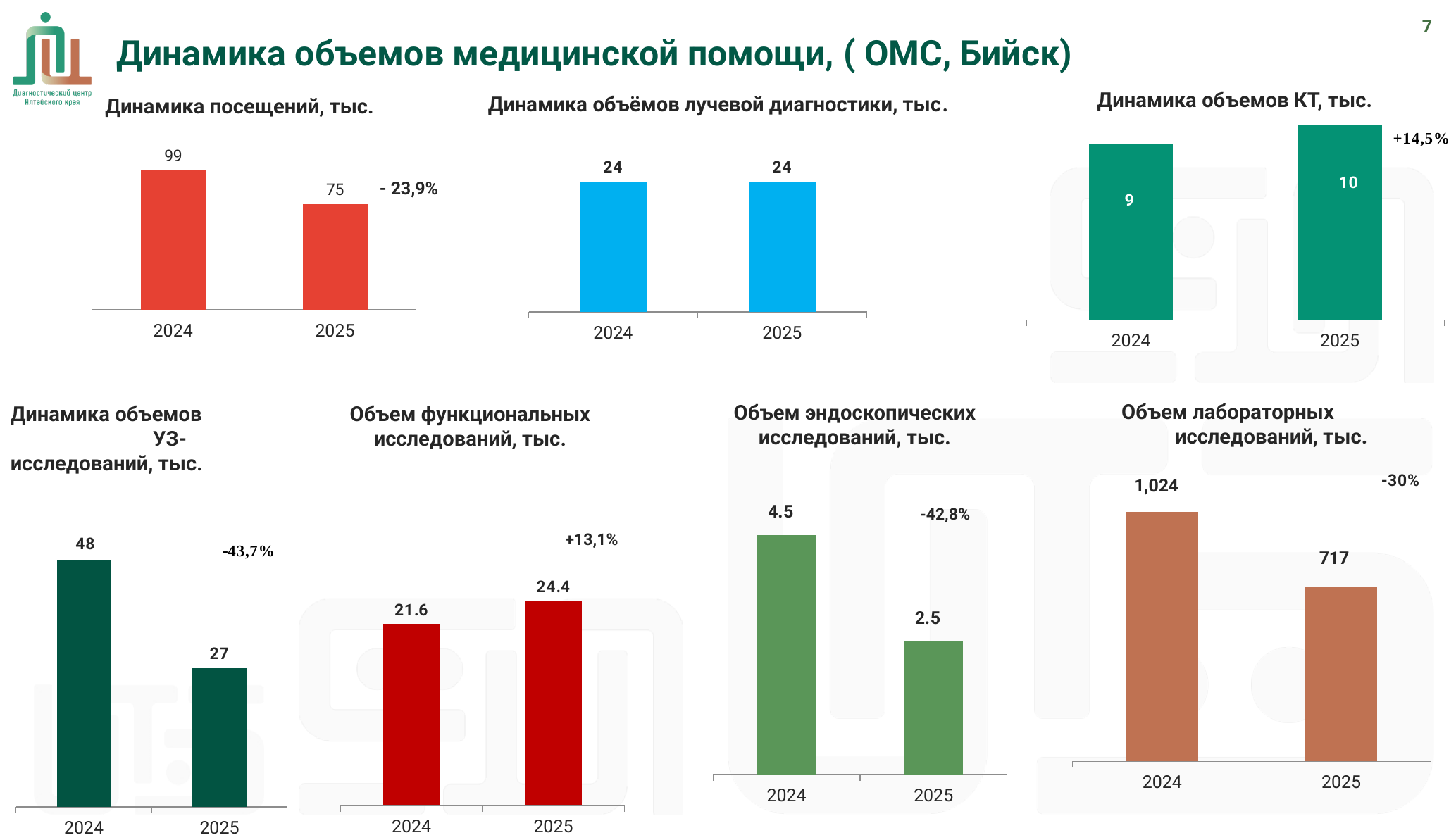

7

Динамика объемов медицинской помощи, ( ОМС, Бийск)

### Chart

| Category | Ряд 1 |
|---|---|
| 2024 | 9.0 |
| 2025 | 10.0 |
Динамика объёмов лучевой диагностики, тыс.
Динамика объемов КТ, тыс.
Динамика посещений, тыс.

### Chart

| Category | Всего посещ. |
|---|---|
| 2024 | 99.0 |
| 2025 | 75.0 |

### Chart

| Category | Всего лучевых исследований |
|---|---|
| 2024 | 24.0 |
| 2025 | 24.0 |
- 23,9%
Объем лабораторных                  исследований, тыс.
Объем эндоскопических исследований, тыс.
Динамика объемов                                                  УЗ-исследований, тыс.
Объем функциональных исследований, тыс.

### Chart: -30%

| Category | Лаборат. иссл-я |
|---|---|
| 2024 | 1024.0 |
| 2025 | 717.0 |

### Chart

| Category | Эндоскопические иссл-я |
|---|---|
| 2024 | 4.5 |
| 2025 | 2.5 |

### Chart

| Category | Ряд 1 |
|---|---|
| 2024 | 21.6 |
| 2025 | 24.4 |

### Chart

| Category | УЗ-исследования |
|---|---|
| 2024 | 48.0 |
| 2025 | 27.0 |
-42,8%
+13,1%